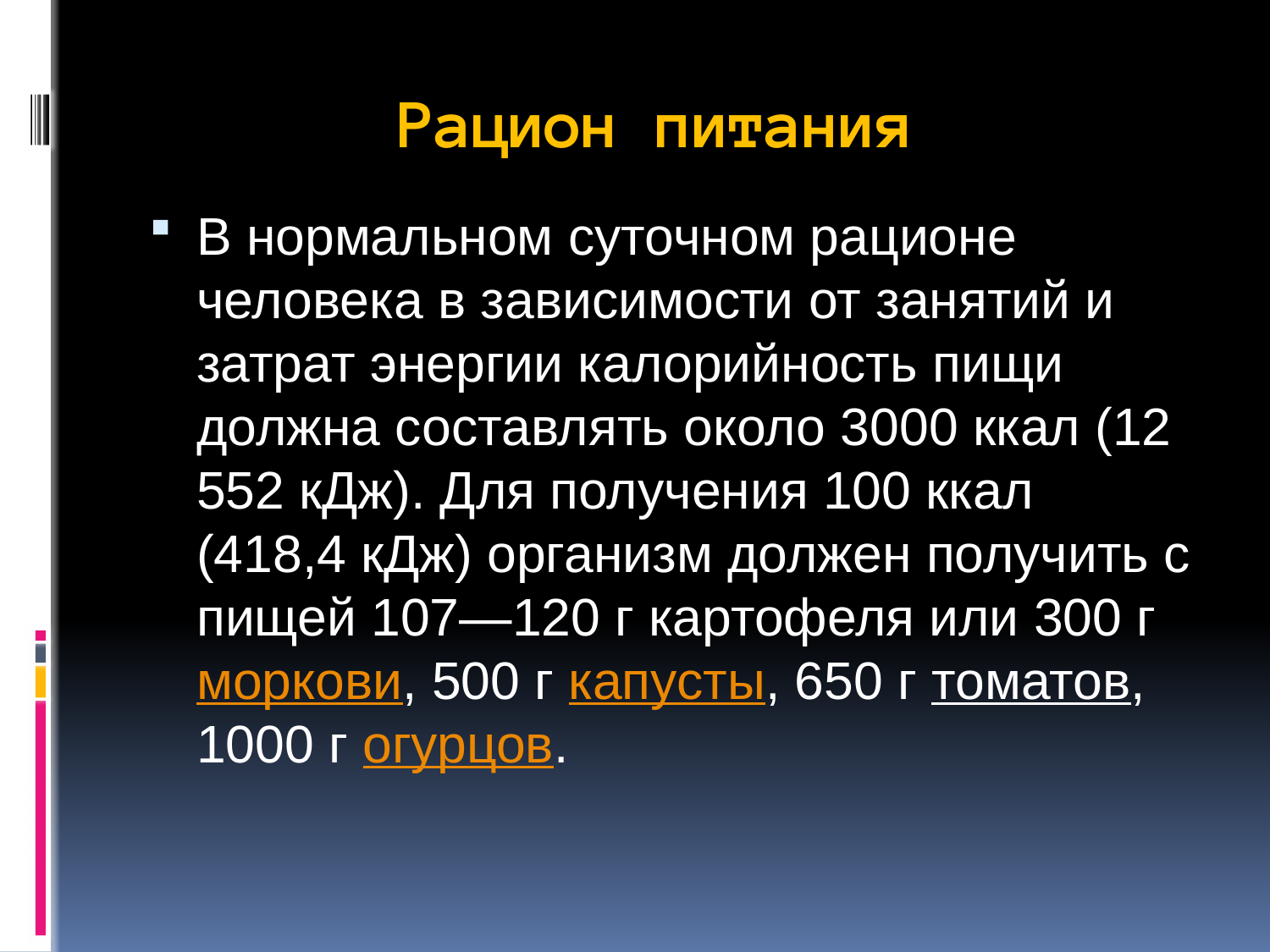

# Рацион питания
В нормальном суточном рационе человека в зависимости от занятий и затрат энергии калорийность пищи должна составлять около 3000 ккал (12 552 кДж). Для получения 100 ккал (418,4 кДж) организм должен получить с пищей 107—120 г картофеля или 300 г моркови, 500 г капусты, 650 г томатов, 1000 г огурцов.